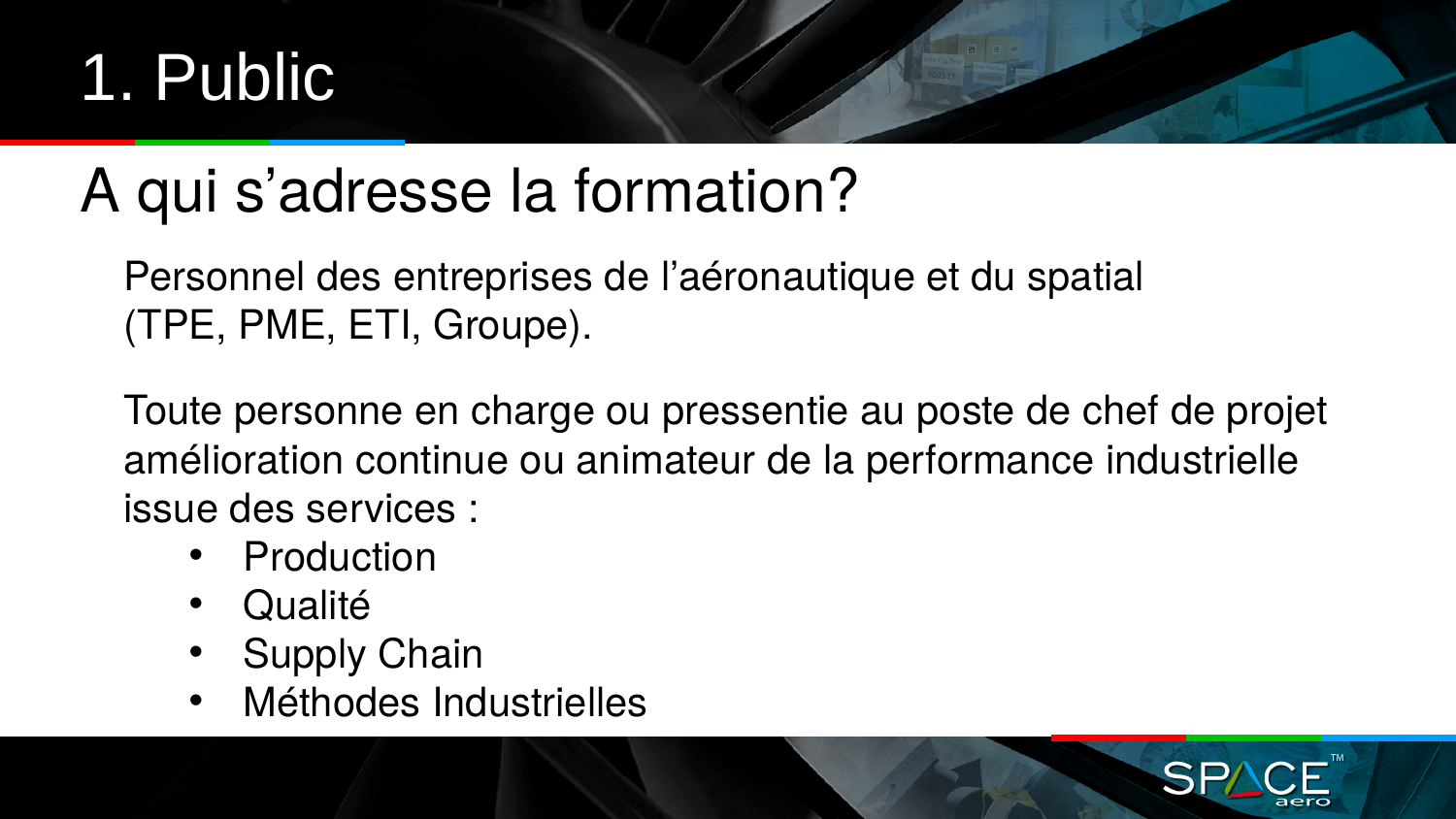

# 1. Public
A qui s’adresse la formation?
Personnel des entreprises de l’aéronautique et du spatial
(TPE, PME, ETI, Groupe).
Toute personne en charge ou pressentie au poste de chef de projet amélioration continue ou animateur de la performance industrielle issue des services :
Production
Qualité
Supply Chain
Méthodes Industrielles